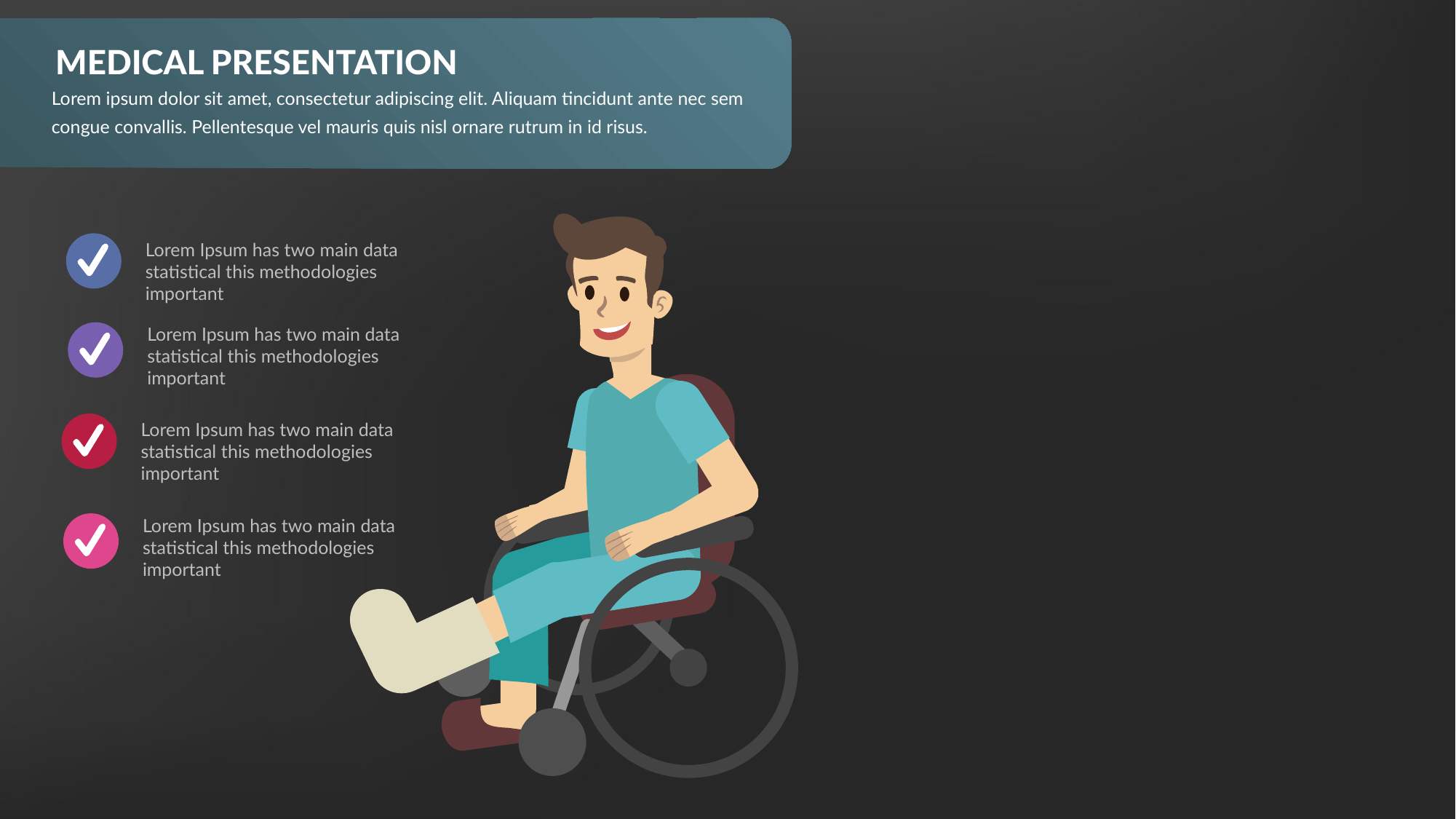

MEDICAL PRESENTATION
Lorem ipsum dolor sit amet, consectetur adipiscing elit. Aliquam tincidunt ante nec sem congue convallis. Pellentesque vel mauris quis nisl ornare rutrum in id risus.

Lorem Ipsum has two main data statistical this methodologies important

Lorem Ipsum has two main data statistical this methodologies important

Lorem Ipsum has two main data statistical this methodologies important

Lorem Ipsum has two main data statistical this methodologies important